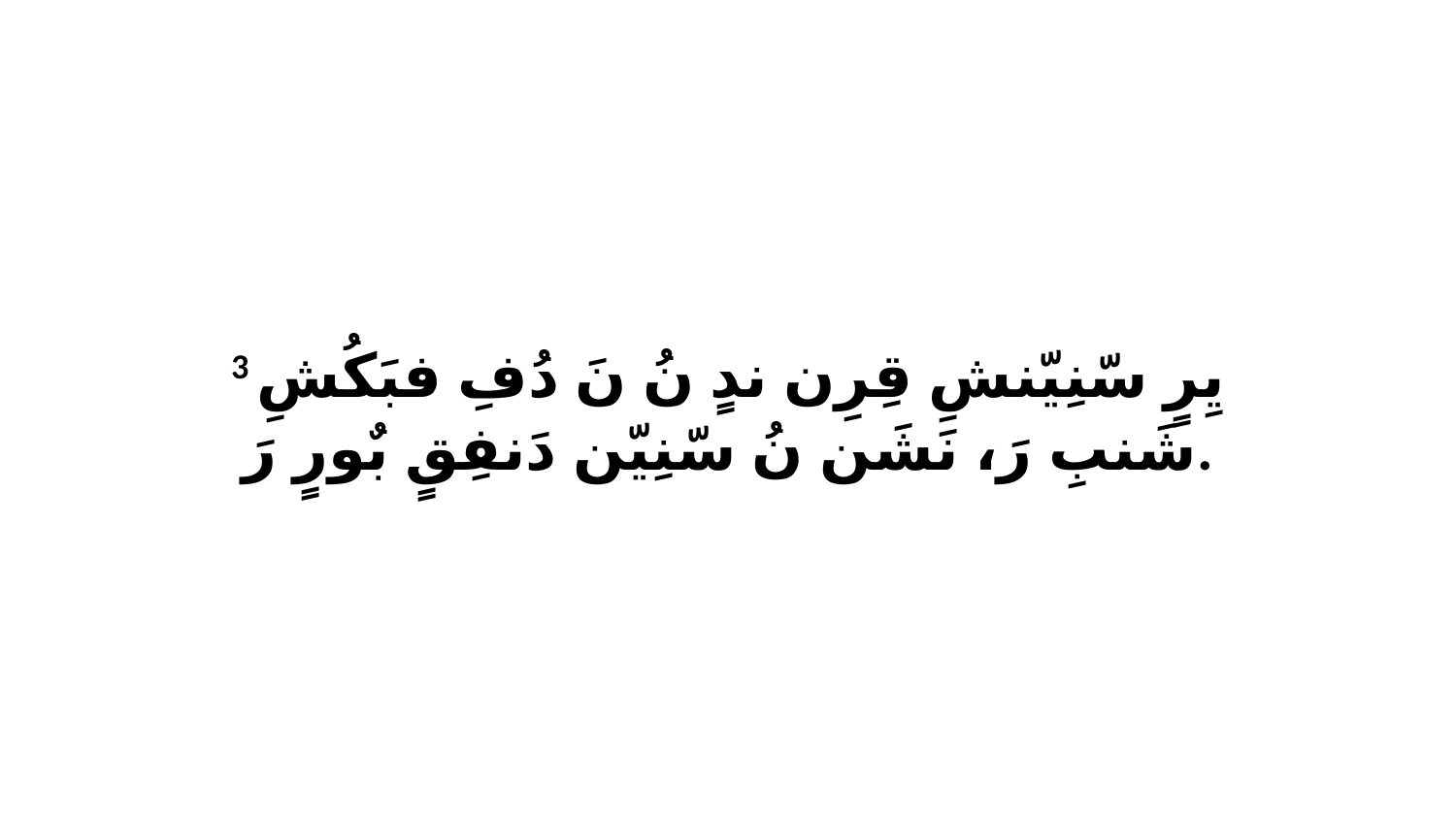

3 يِرٍ سّنِيّنشِ قِرِن ندٍ نُ نَ دُفِ فبَكُشِ شَنبِ رَ، نَشَن نُ سّنِيّن دَنفِقٍ بٌورٍ رَ.